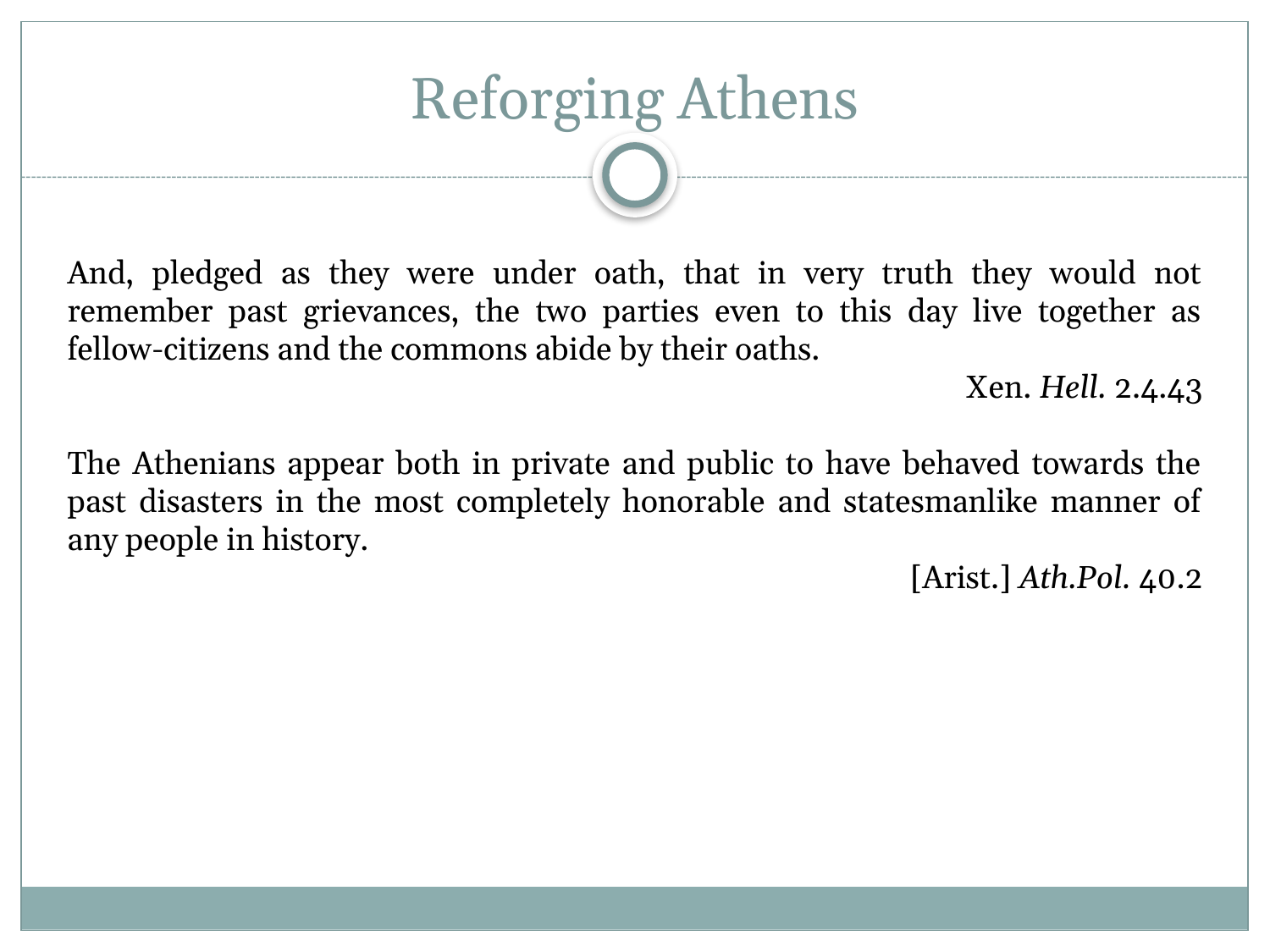

# Reforging Athens
And, pledged as they were under oath, that in very truth they would not remember past grievances, the two parties even to this day live together as fellow-citizens and the commons abide by their oaths.
Xen. Hell. 2.4.43

The Athenians appear both in private and public to have behaved towards the past disasters in the most completely honorable and statesmanlike manner of any people in history.
[Arist.] Ath.Pol. 40.2